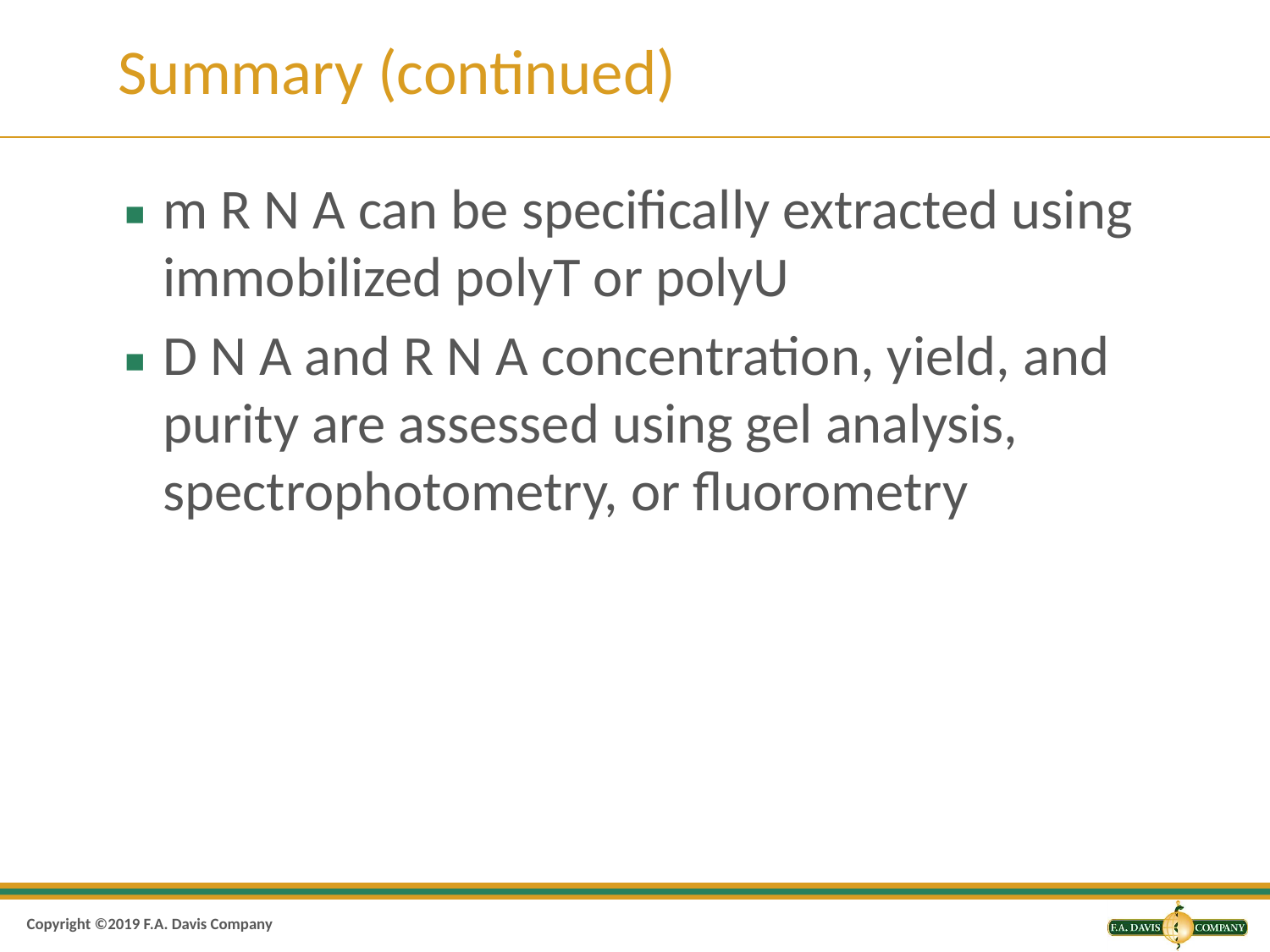

# Summary (continued)
m R N A can be specifically extracted using immobilized polyT or polyU
D N A and R N A concentration, yield, and purity are assessed using gel analysis, spectrophotometry, or fluorometry